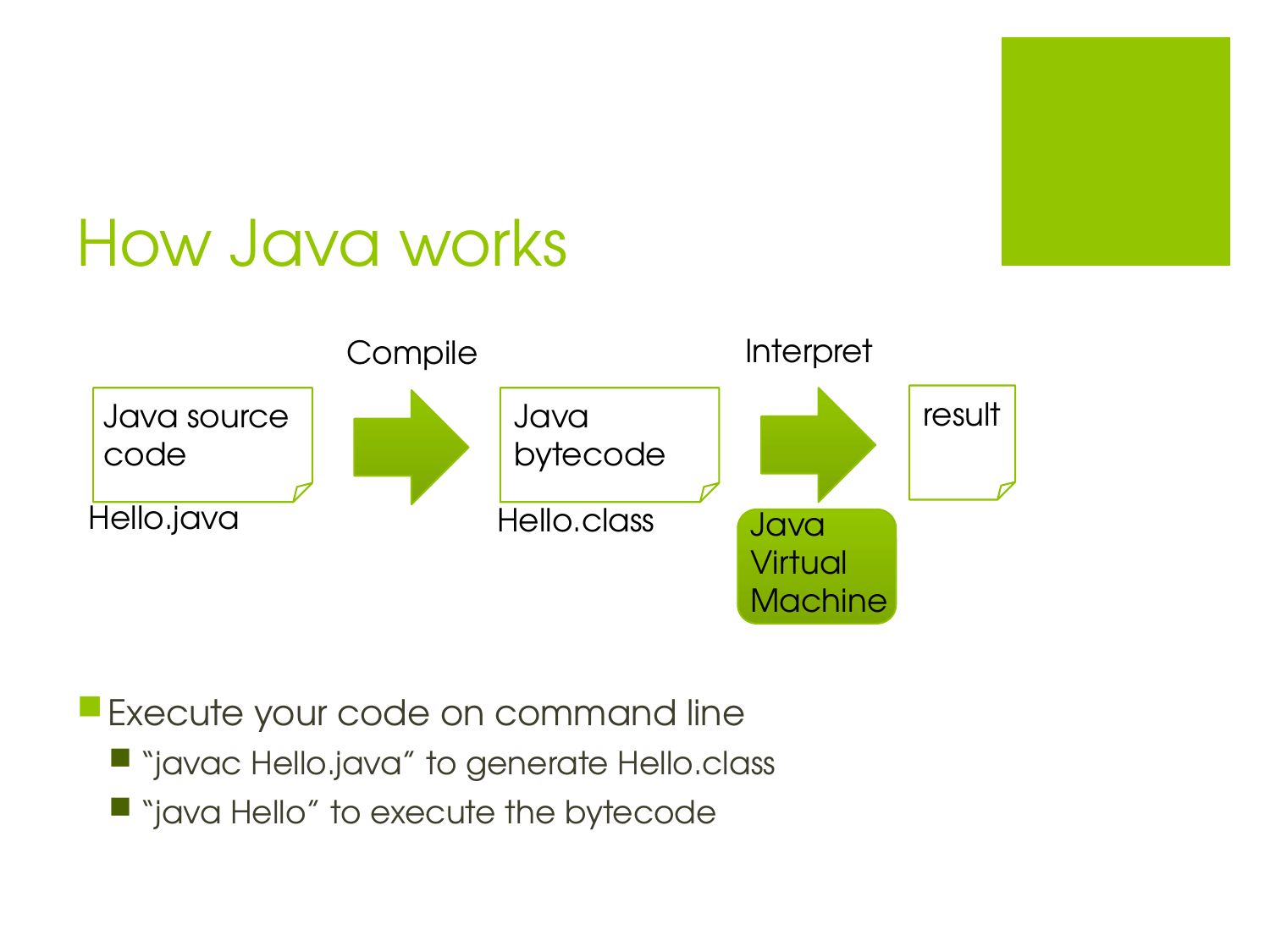

# How Java works
Interpret
Compile

result
Java source
code

Java
bytecode
Hello.java
Hello.class
Java Virtual Machine

Execute your code on command line
“javac Hello.java” to generate Hello.class
“java Hello” to execute the bytecode